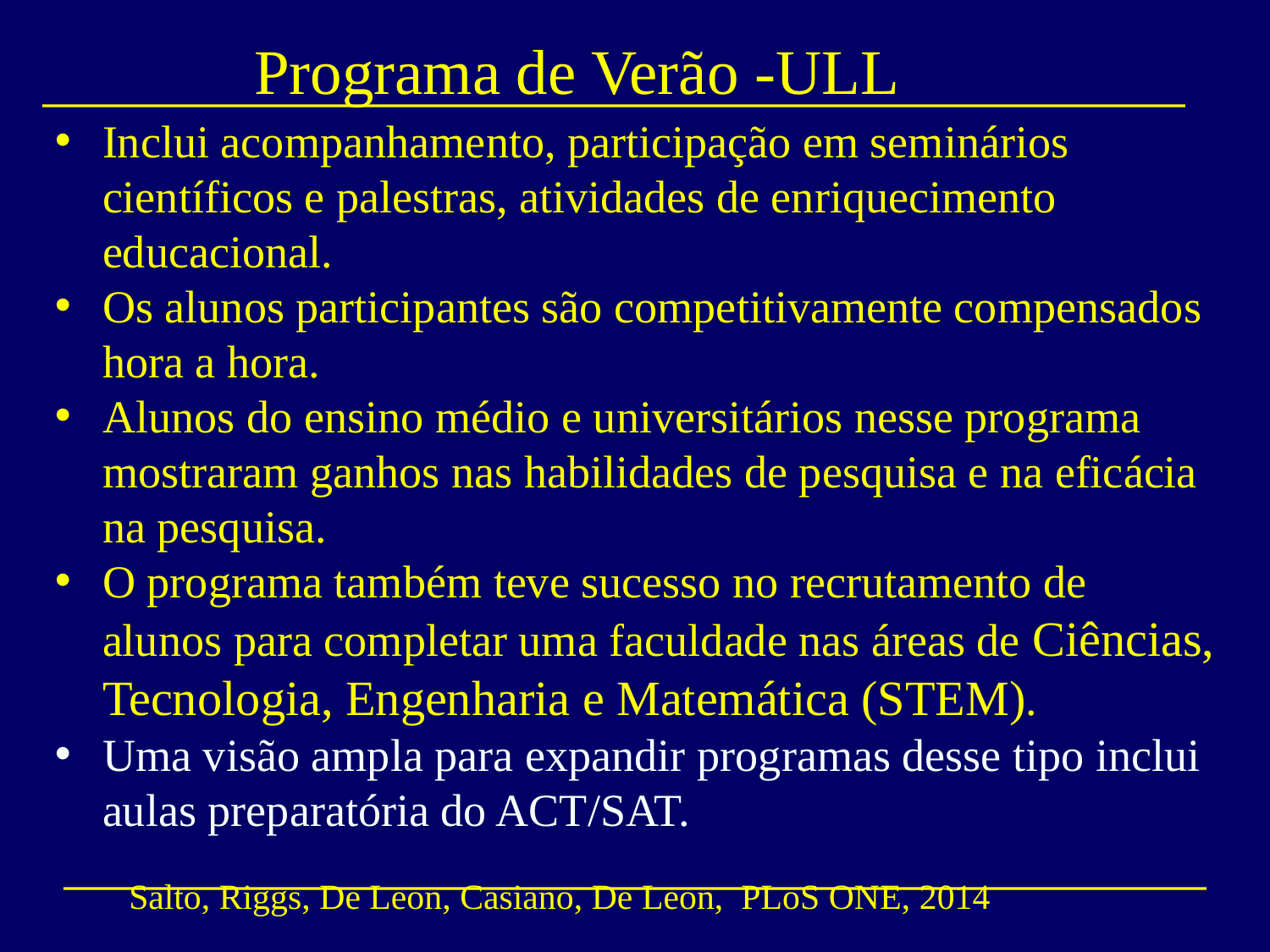

# Programa de Verão -ULL
Inclui acompanhamento, participação em seminários científicos e palestras, atividades de enriquecimento educacional.
Os alunos participantes são competitivamente compensados hora a hora.
Alunos do ensino médio e universitários nesse programa mostraram ganhos nas habilidades de pesquisa e na eficácia na pesquisa.
O programa também teve sucesso no recrutamento de alunos para completar uma faculdade nas áreas de Ciências, Tecnologia, Engenharia e Matemática (STEM).
Uma visão ampla para expandir programas desse tipo inclui aulas preparatória do ACT/SAT.

Salto, Riggs, De Leon, Casiano, De Leon,  PLoS ONE, 2014